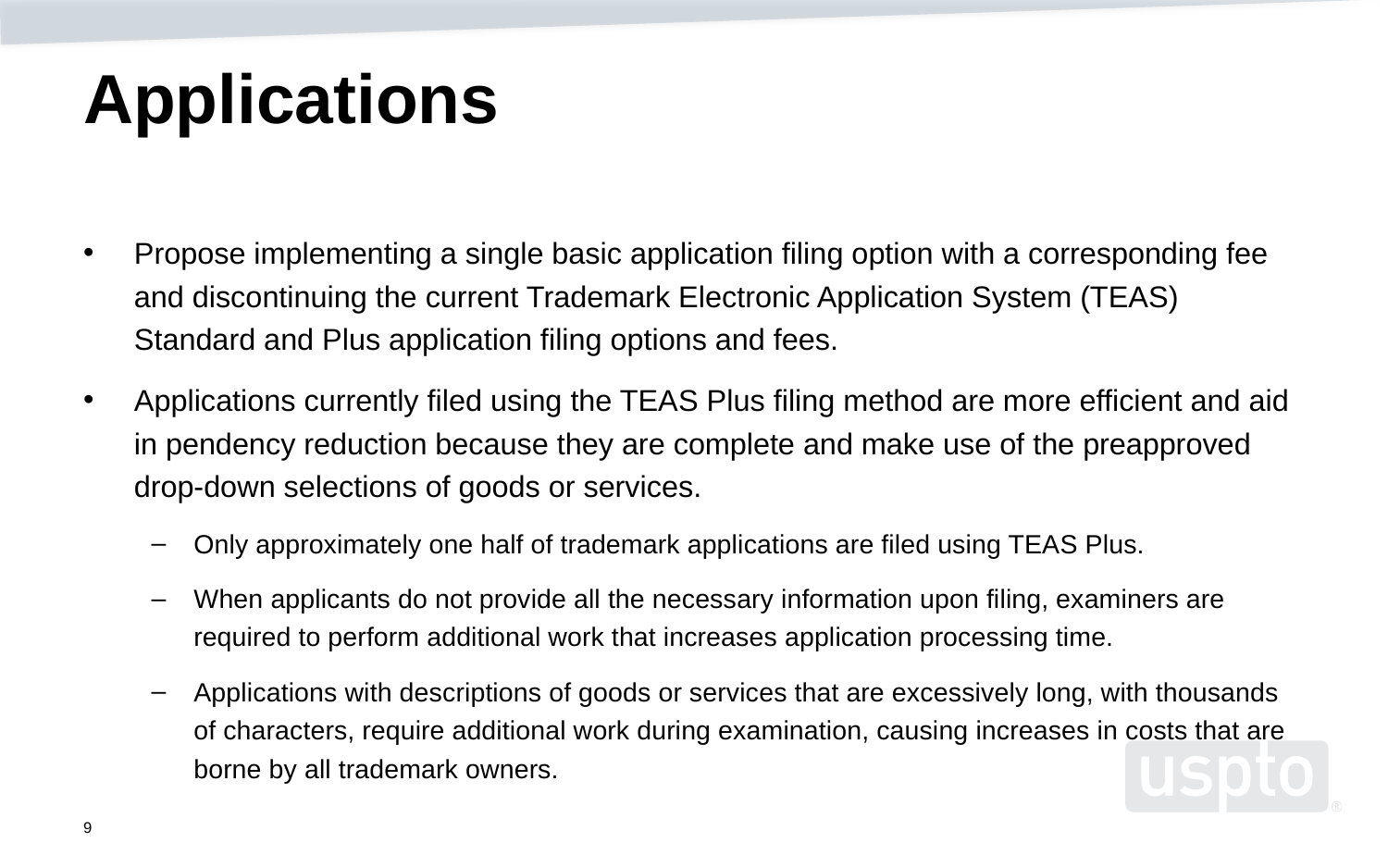

# Applications
Propose implementing a single basic application filing option with a corresponding fee and discontinuing the current Trademark Electronic Application System (TEAS) Standard and Plus application filing options and fees.
Applications currently filed using the TEAS Plus filing method are more efficient and aid in pendency reduction because they are complete and make use of the preapproved drop-down selections of goods or services.
Only approximately one half of trademark applications are filed using TEAS Plus.
When applicants do not provide all the necessary information upon filing, examiners are required to perform additional work that increases application processing time.
Applications with descriptions of goods or services that are excessively long, with thousands of characters, require additional work during examination, causing increases in costs that are borne by all trademark owners.
9